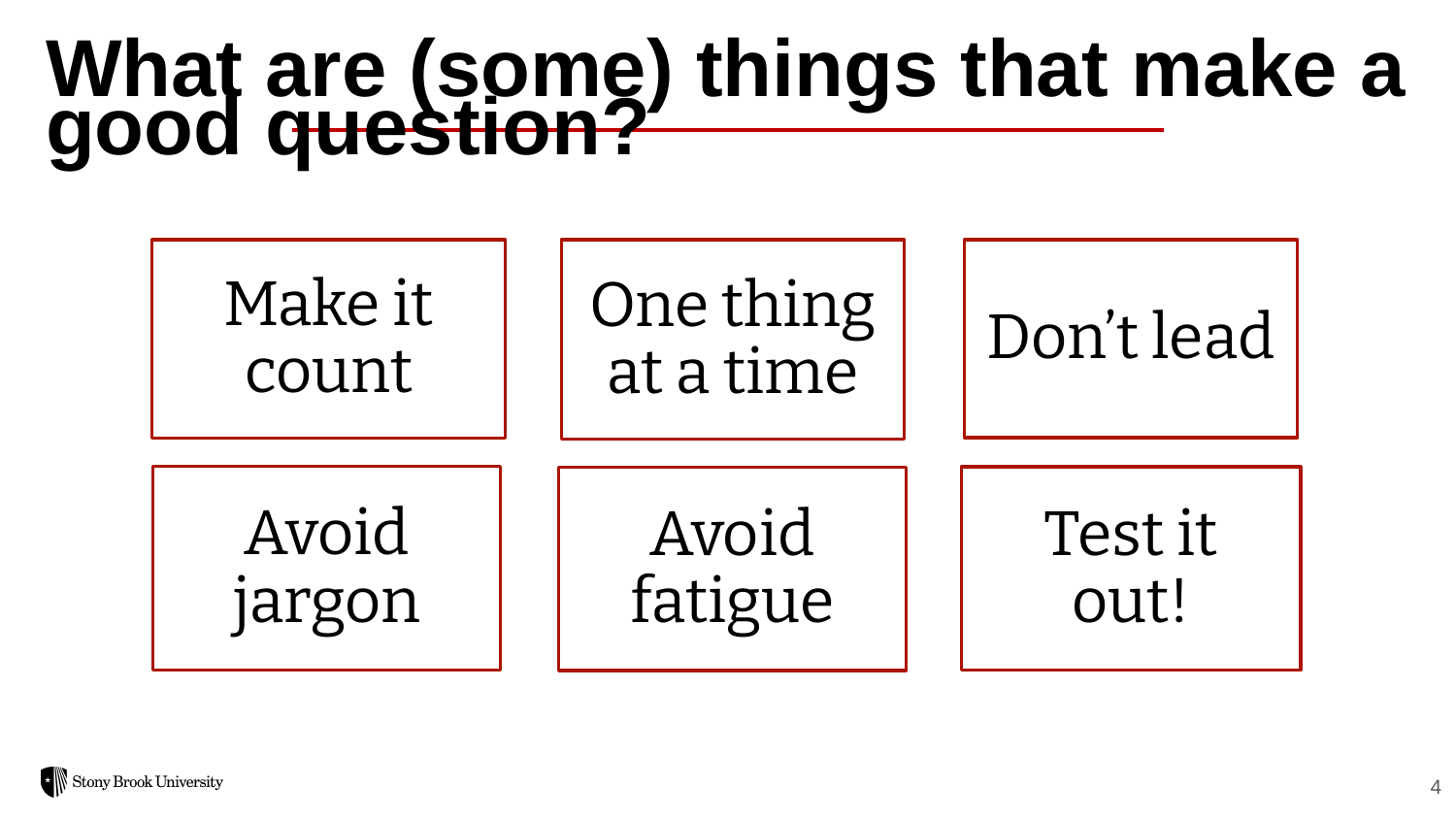

What are (some) things that make a good question?

Make it count

One thing at a time

Don’t lead

Avoid jargon

Test it out!

Avoid fatigue
4